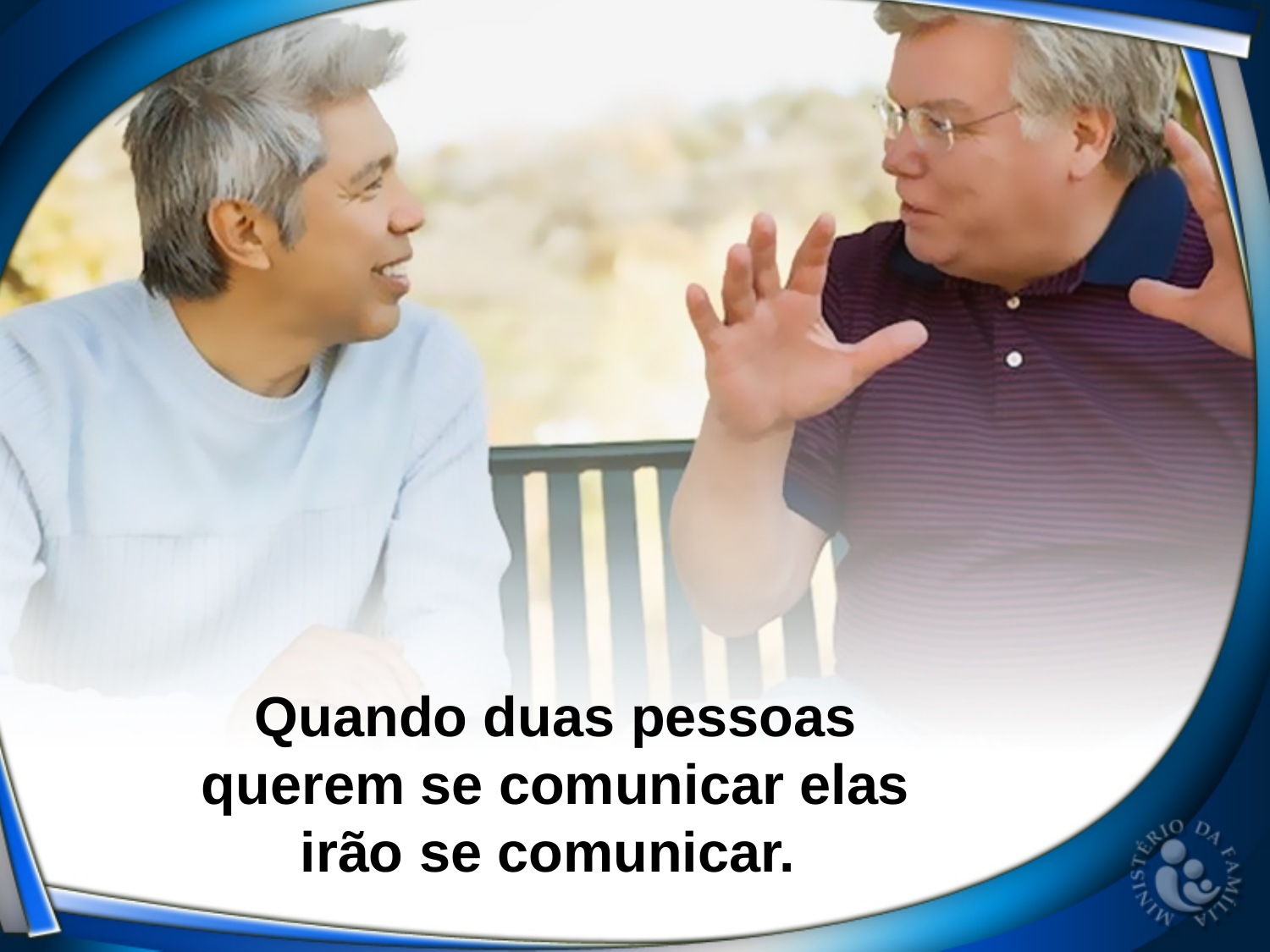

Quando duas pessoas querem se comunicar elas irão se comunicar.